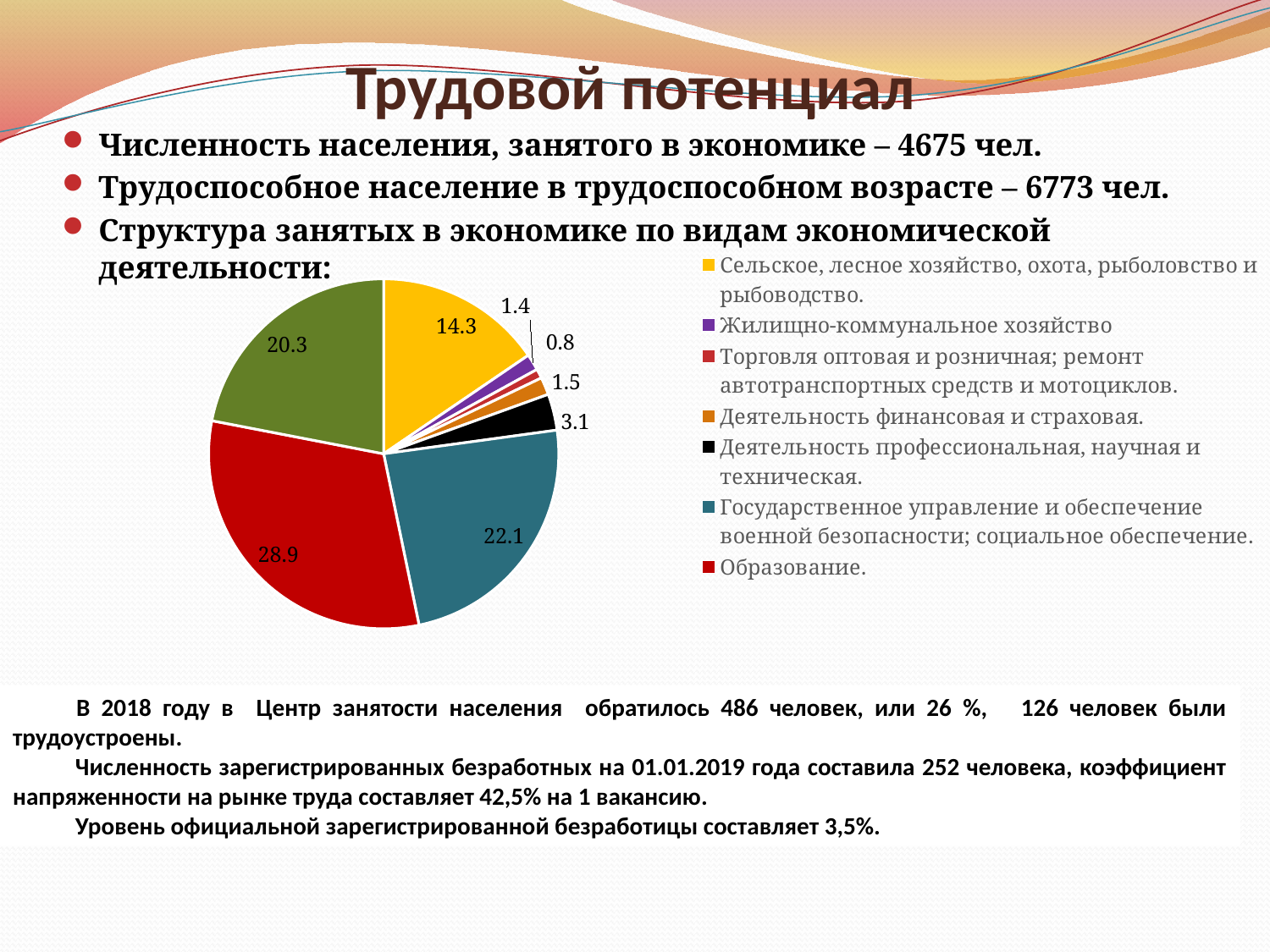

# Трудовой потенциал
Численность населения, занятого в экономике – 4675 чел.
Трудоспособное население в трудоспособном возрасте – 6773 чел.
Структура занятых в экономике по видам экономической деятельности:

### Chart

| Category | Доля в общей численности, % |
|---|---|
| Сельское, лесное хозяйство, охота, рыболовство и рыбоводство. | 14.3 |
| Жилищно-коммунальное хозяйство | 1.4 |
| Торговля оптовая и розничная; ремонт автотранспортных средств и мотоциклов. | 0.8 |
| Деятельность финансовая и страховая. | 1.5 |
| Деятельность профессиональная, научная и техническая. | 3.1 |
| Государственное управление и обеспечение военной безопасности; социальное обеспечение. | 22.1 |
| Образование. | 28.9 |
| Деятельность в области здравоохранения и социальных услуг. | 20.3 |
В 2018 году в  Центр занятости населения  обратилось 486 человек, или 26 %,   126 человек были трудоустроены.
Численность зарегистрированных безработных на 01.01.2019 года составила 252 человека, коэффициент напряженности на рынке труда составляет 42,5% на 1 вакансию.
Уровень официальной зарегистрированной безработицы составляет 3,5%.